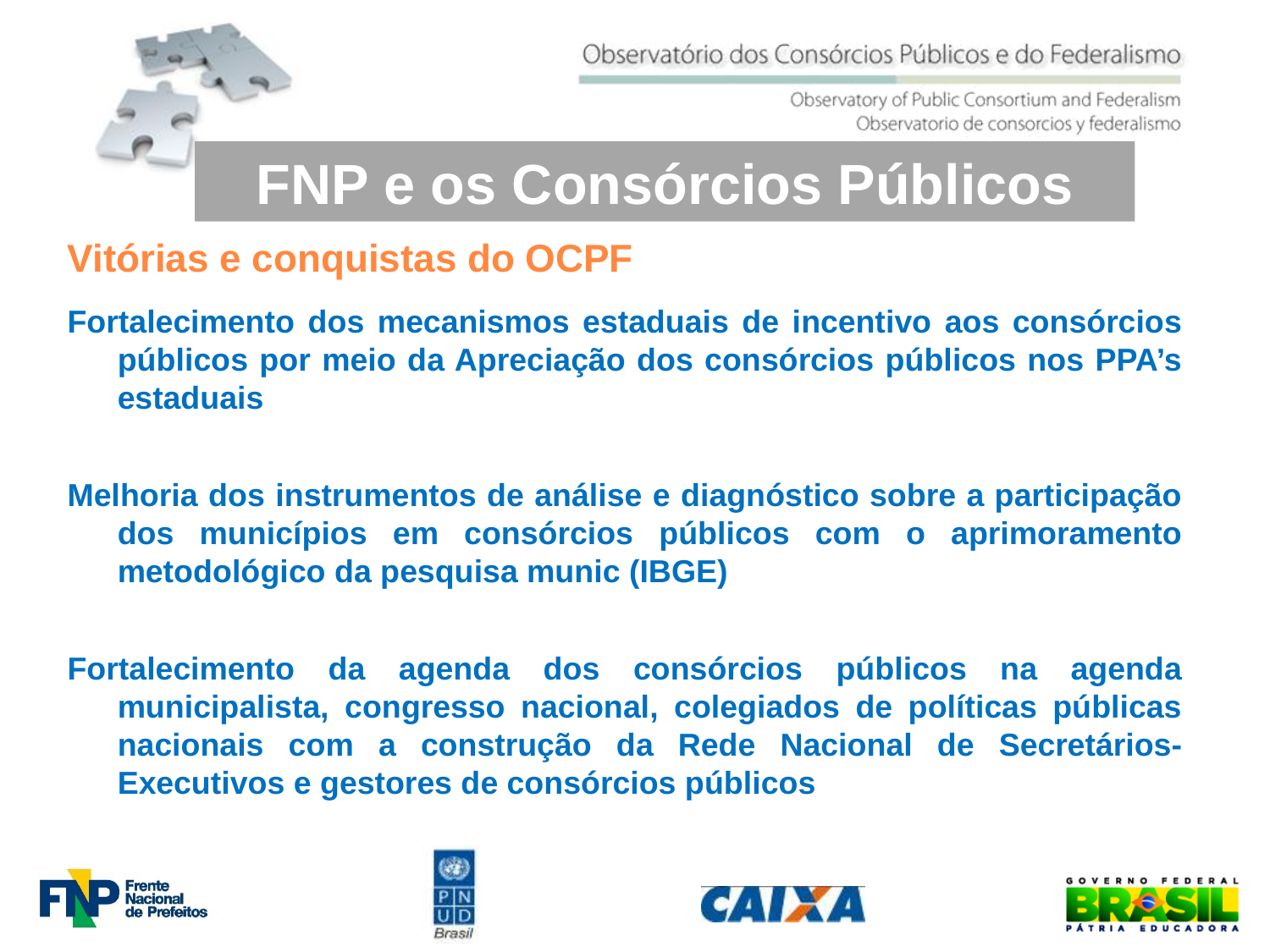

FNP e os Consórcios Públicos
Vitórias e conquistas do OCPF
Fortalecimento dos mecanismos estaduais de incentivo aos consórcios públicos por meio da Apreciação dos consórcios públicos nos PPA’s estaduais

Melhoria dos instrumentos de análise e diagnóstico sobre a participação dos municípios em consórcios públicos com o aprimoramento metodológico da pesquisa munic (IBGE)

Fortalecimento da agenda dos consórcios públicos na agenda municipalista, congresso nacional, colegiados de políticas públicas nacionais com a construção da Rede Nacional de Secretários-Executivos e gestores de consórcios públicos